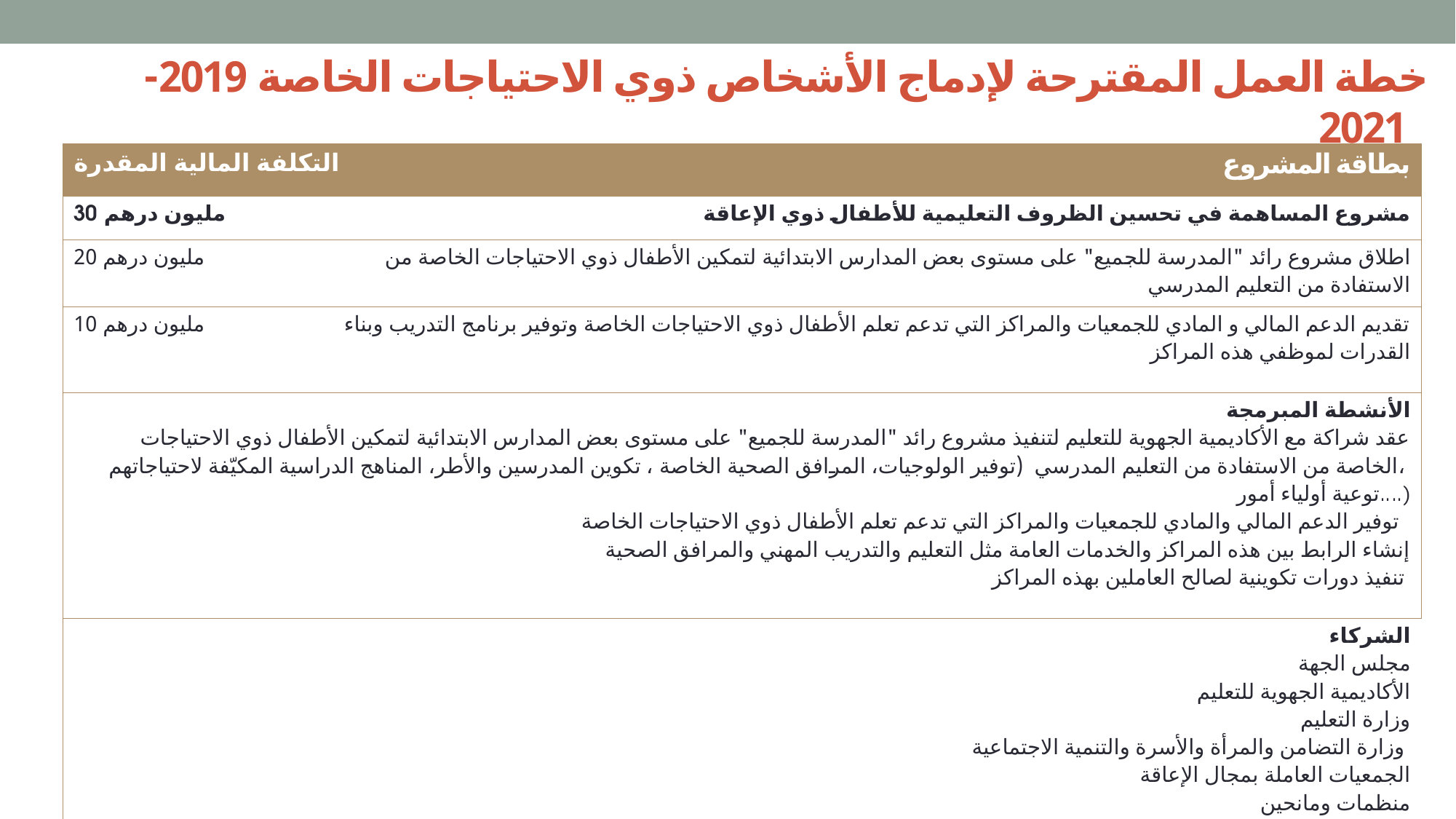

# خطة العمل المقترحة لإدماج الأشخاص ذوي الاحتياجات الخاصة 2019-2021
| التكلفة المالية المقدرة |  | بطاقة المشروع |  |
| --- | --- | --- | --- |
| 30 مليون درهم | مشروع المساهمة في تحسين الظروف التعليمية للأطفال ذوي الإعاقة |  |  |
| مليون درهم 20 | اطلاق مشروع رائد "المدرسة للجميع" على مستوى بعض المدارس الابتدائية لتمكين الأطفال ذوي الاحتياجات الخاصة من الاستفادة من التعليم المدرسي |  |  |
| مليون درهم 10 | تقديم الدعم المالي و المادي للجمعيات والمراكز التي تدعم تعلم الأطفال ذوي الاحتياجات الخاصة وتوفير برنامج التدريب وبناء القدرات لموظفي هذه المراكز |  |  |
| الأنشطة المبرمجة عقد شراكة مع الأكاديمية الجهوية للتعليم لتنفيذ مشروع رائد "المدرسة للجميع" على مستوى بعض المدارس الابتدائية لتمكين الأطفال ذوي الاحتياجات الخاصة من الاستفادة من التعليم المدرسي (توفير الولوجيات، المرافق الصحية الخاصة ، تكوين المدرسين والأطر، المناهج الدراسية المكيّفة لاحتياجاتهم، توعية أولياء أمور....) توفير الدعم المالي والمادي للجمعيات والمراكز التي تدعم تعلم الأطفال ذوي الاحتياجات الخاصة إنشاء الرابط بين هذه المراكز والخدمات العامة مثل التعليم والتدريب المهني والمرافق الصحية تنفيذ دورات تكوينية لصالح العاملين بهذه المراكز |  |  |  |
|  |  |  | الشركاء مجلس الجهة الأكاديمية الجهوية للتعليم وزارة التعليم  وزارة التضامن والمرأة والأسرة والتنمية الاجتماعية  الجمعيات العاملة بمجال الإعاقة منظمات ومانحين |